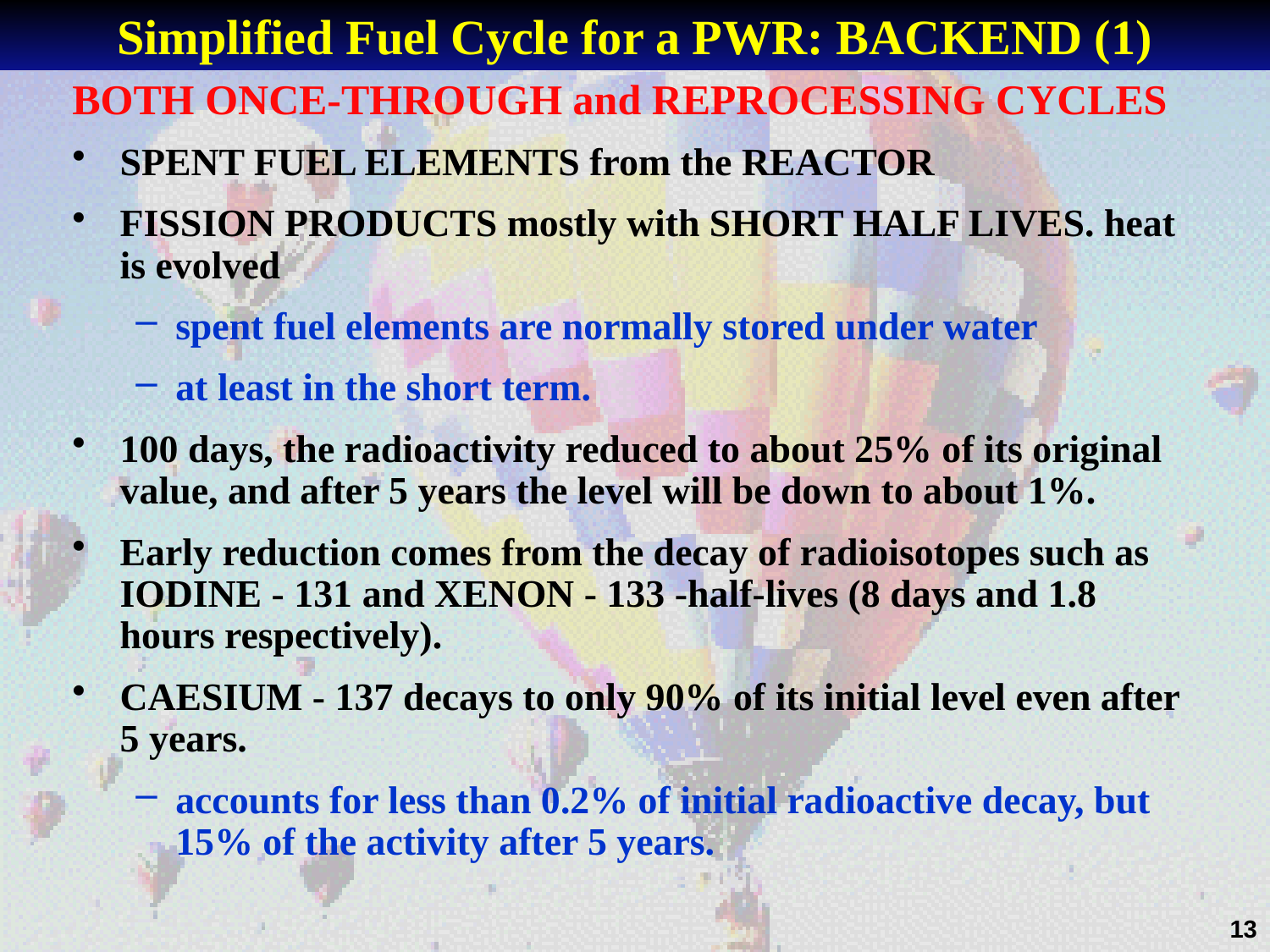

# Simplified Fuel Cycle for a PWR: BACKEND (1)
BOTH ONCE-THROUGH and REPROCESSING CYCLES
SPENT FUEL ELEMENTS from the REACTOR
FISSION PRODUCTS mostly with SHORT HALF LIVES. heat is evolved
spent fuel elements are normally stored under water
at least in the short term.
100 days, the radioactivity reduced to about 25% of its original value, and after 5 years the level will be down to about 1%.
Early reduction comes from the decay of radioisotopes such as IODINE - 131 and XENON - 133 -half-lives (8 days and 1.8 hours respectively).
CAESIUM - 137 decays to only 90% of its initial level even after 5 years.
accounts for less than 0.2% of initial radioactive decay, but 15% of the activity after 5 years.
13